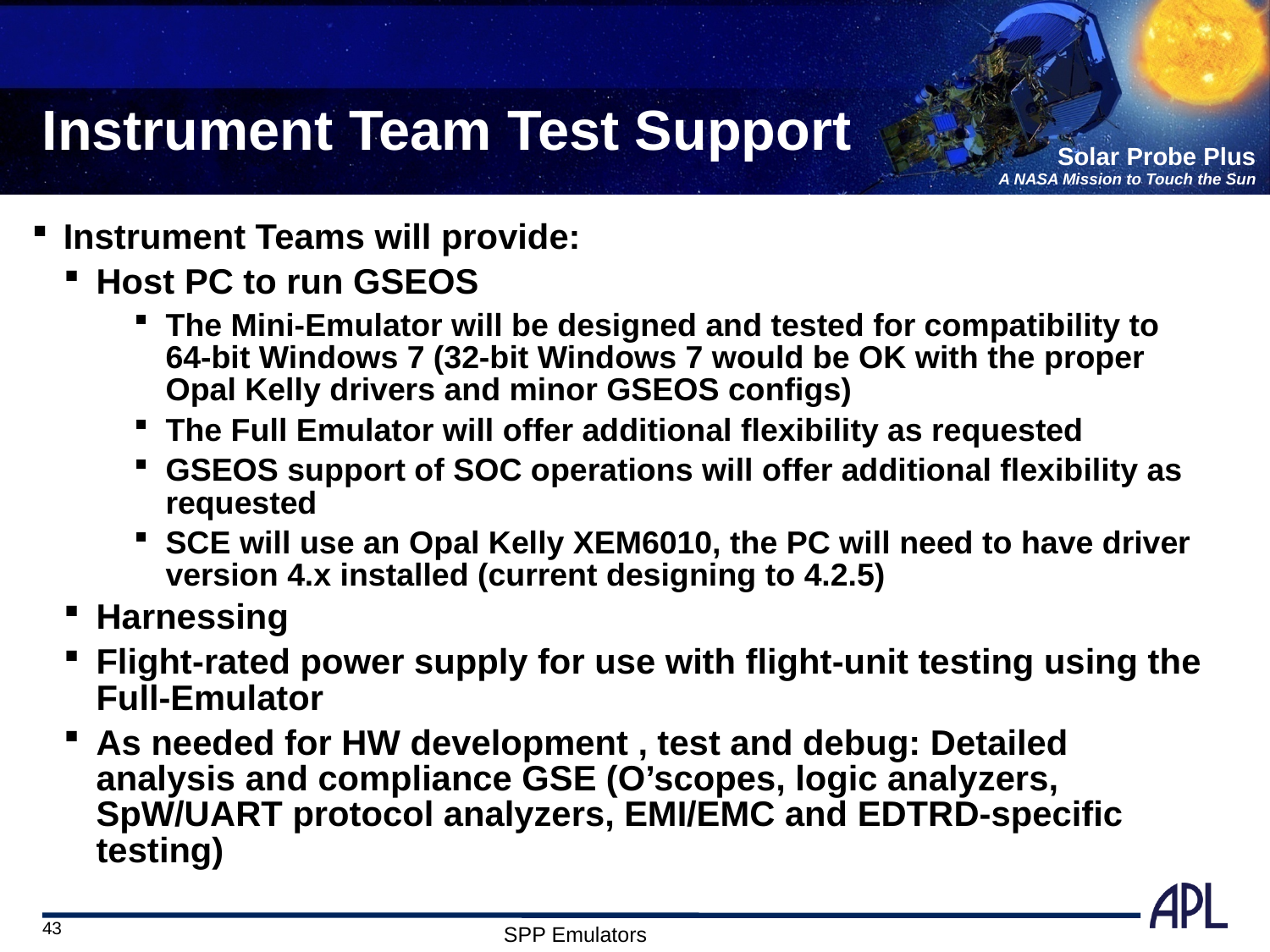

# Instrument Team Test Support
Instrument Teams will provide:
Host PC to run GSEOS
The Mini-Emulator will be designed and tested for compatibility to 64-bit Windows 7 (32-bit Windows 7 would be OK with the proper Opal Kelly drivers and minor GSEOS configs)
The Full Emulator will offer additional flexibility as requested
GSEOS support of SOC operations will offer additional flexibility as requested
SCE will use an Opal Kelly XEM6010, the PC will need to have driver version 4.x installed (current designing to 4.2.5)
Harnessing
Flight-rated power supply for use with flight-unit testing using the Full-Emulator
As needed for HW development , test and debug: Detailed analysis and compliance GSE (O’scopes, logic analyzers, SpW/UART protocol analyzers, EMI/EMC and EDTRD-specific testing)
43